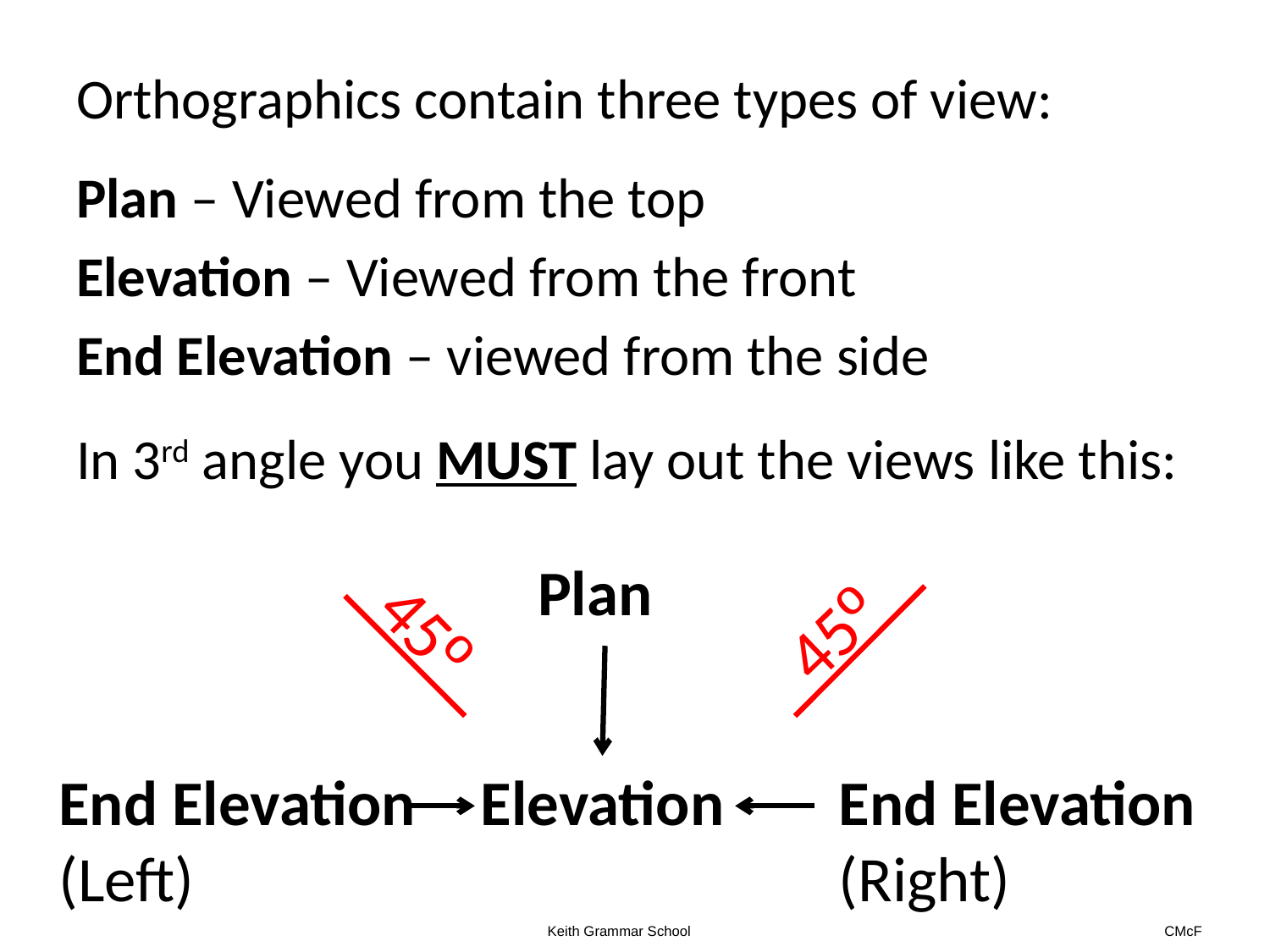

Orthographics contain three types of view:

Plan – Viewed from the top
Elevation – Viewed from the front
End Elevation – viewed from the side

In 3rd angle you MUST lay out the views like this:
Plan
45º
45º
End Elevation
(Left)
Elevation
End Elevation
(Right)